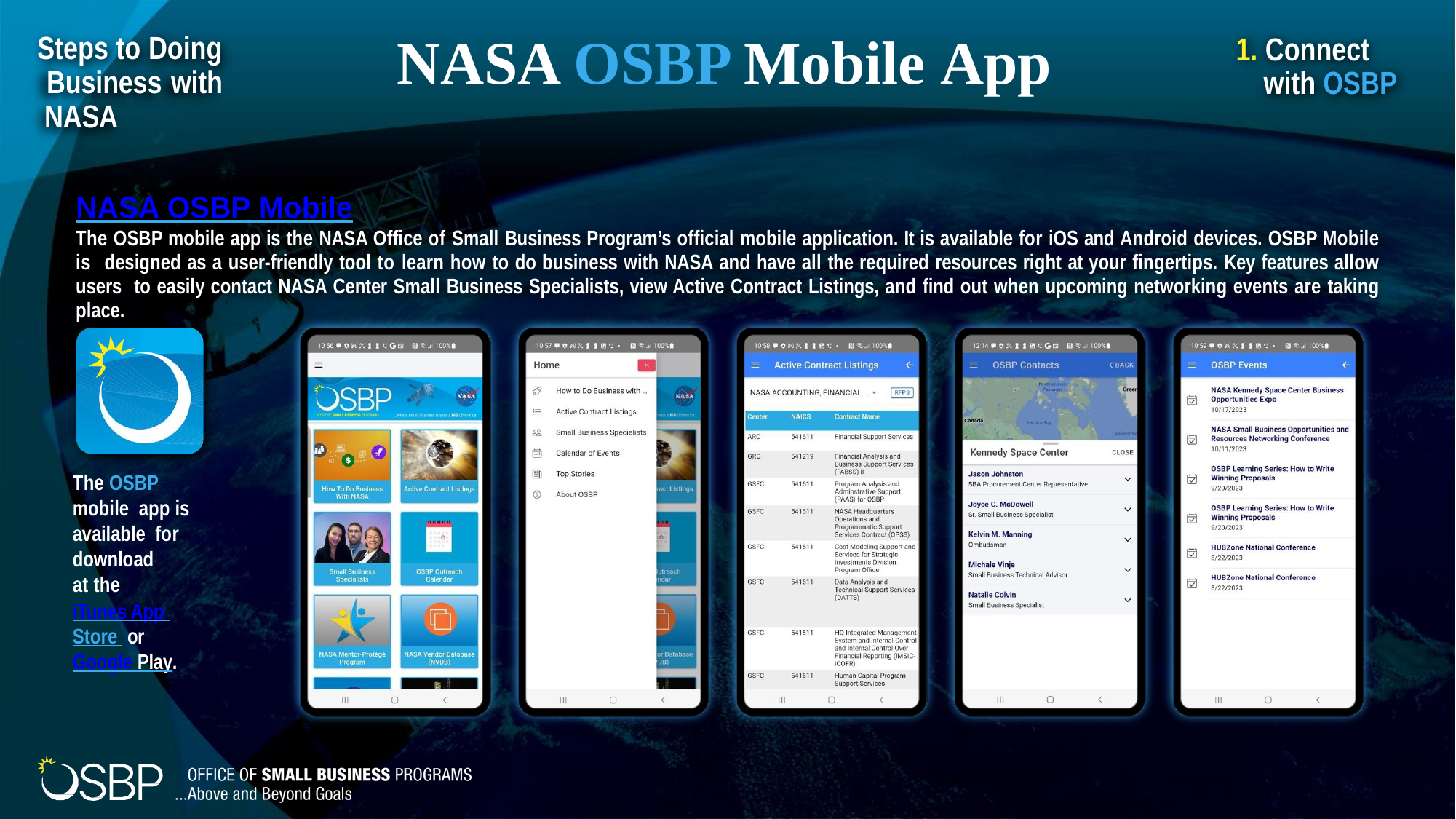

# NASA OSBP Mobile App
Steps to Doing  Business with  NASA
1. Connect  with OSBP

NASA OSBP Mobile
The OSBP mobile app is the NASA Office of Small Business Program’s official mobile application. It is available for iOS and Android devices. OSBP Mobile is  designed as a user-friendly tool to learn how to do business with NASA and have all the required resources right at your fingertips. Key features allow users  to easily contact NASA Center Small Business Specialists, view Active Contract Listings, and find out when upcoming networking events are taking place.

The OSBP mobile  app is available  for download
at the
iTunes App Store  or
Google Play.